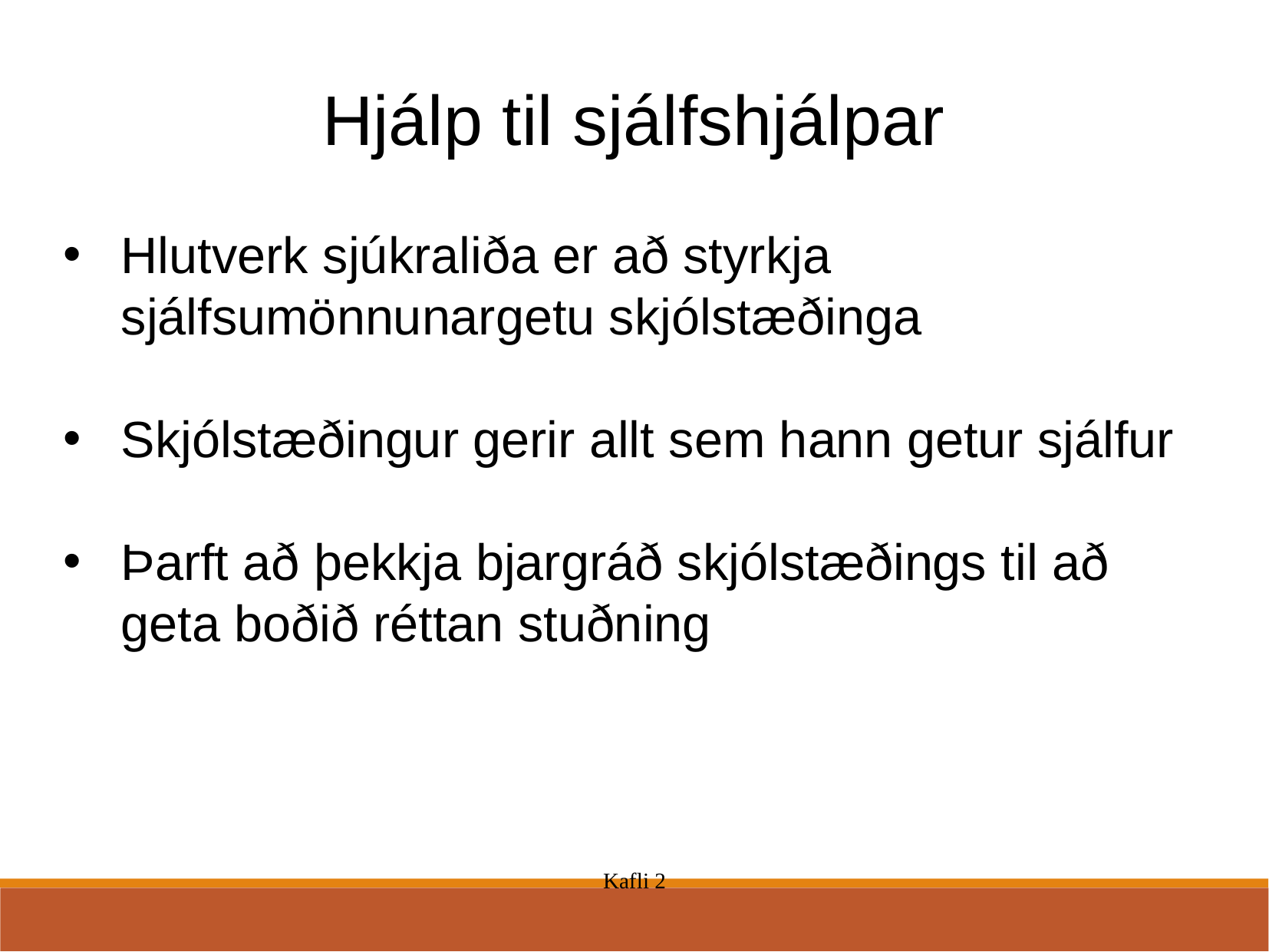

Hjálp til sjálfshjálpar
Hlutverk sjúkraliða er að styrkja sjálfsumönnunargetu skjólstæðinga

Skjólstæðingur gerir allt sem hann getur sjálfur

Þarft að þekkja bjargráð skjólstæðings til að geta boðið réttan stuðning

Kafli 2